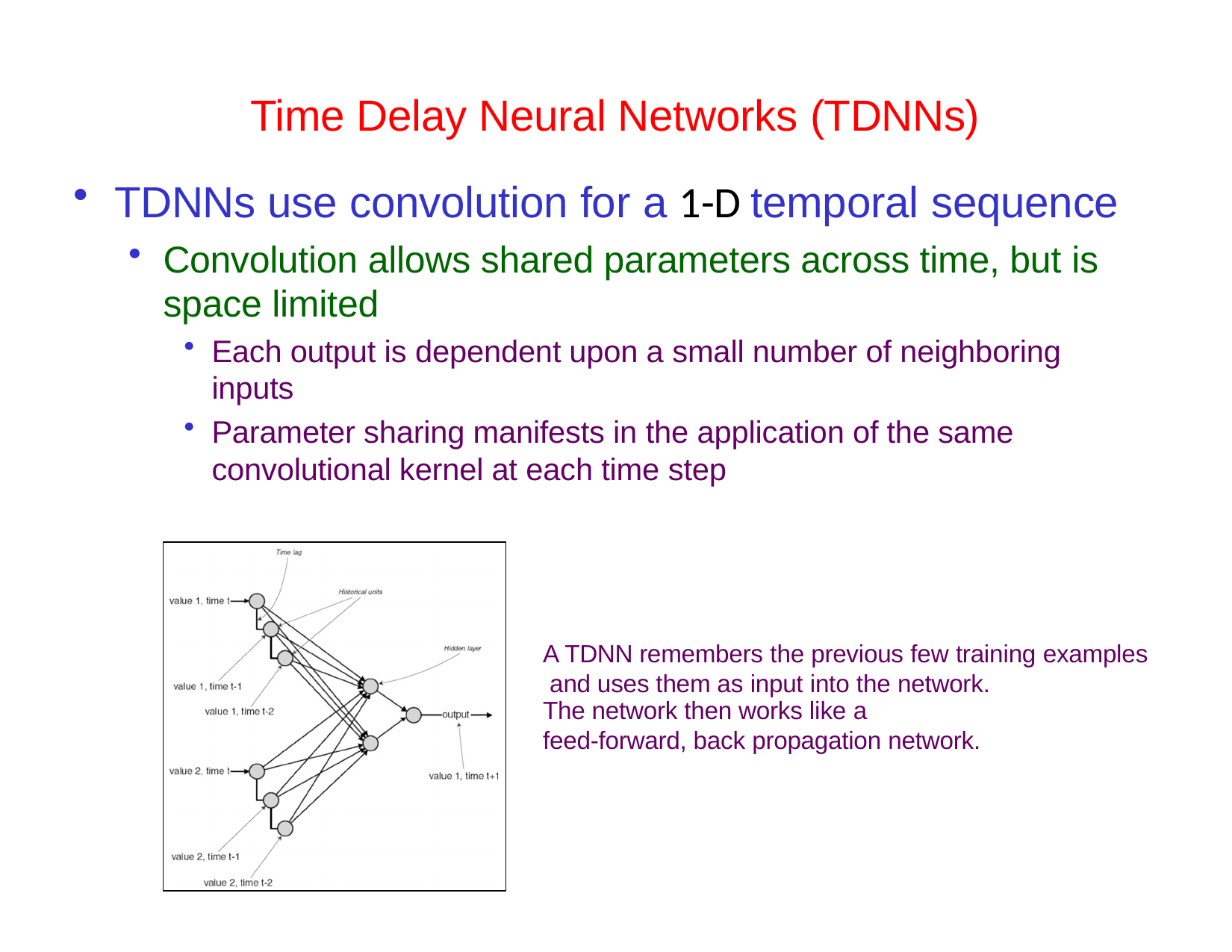

Deep Learning	Srihari
# Time Delay Neural Networks (TDNNs)
TDNNs use convolution for a 1-D temporal sequence
Convolution allows shared parameters across time, but is  space limited
Each output is dependent upon a small number of neighboring inputs
Parameter sharing manifests in the application of the same  convolutional kernel at each time step

A TDNN remembers the previous few training examples  and uses them as input into the network.
The network then works like a
feed-forward, back propagation network.